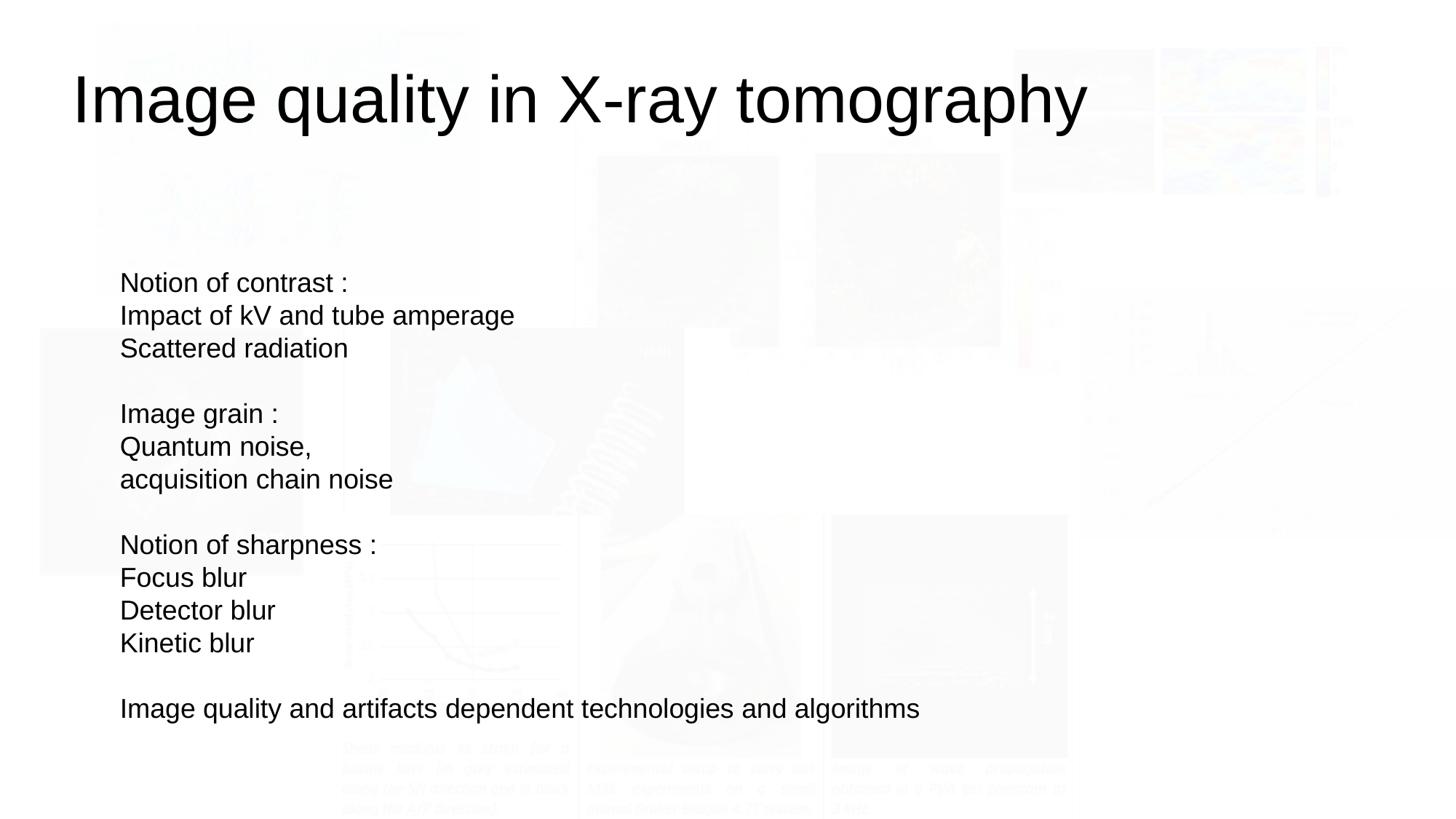

# Image quality in X-ray tomography
Notion of contrast :
Impact of kV and tube amperage
Scattered radiation

Image grain :
Quantum noise,
acquisition chain noise

Notion of sharpness :
Focus blur
Detector blur
Kinetic blur

Image quality and artifacts dependent technologies and algorithms